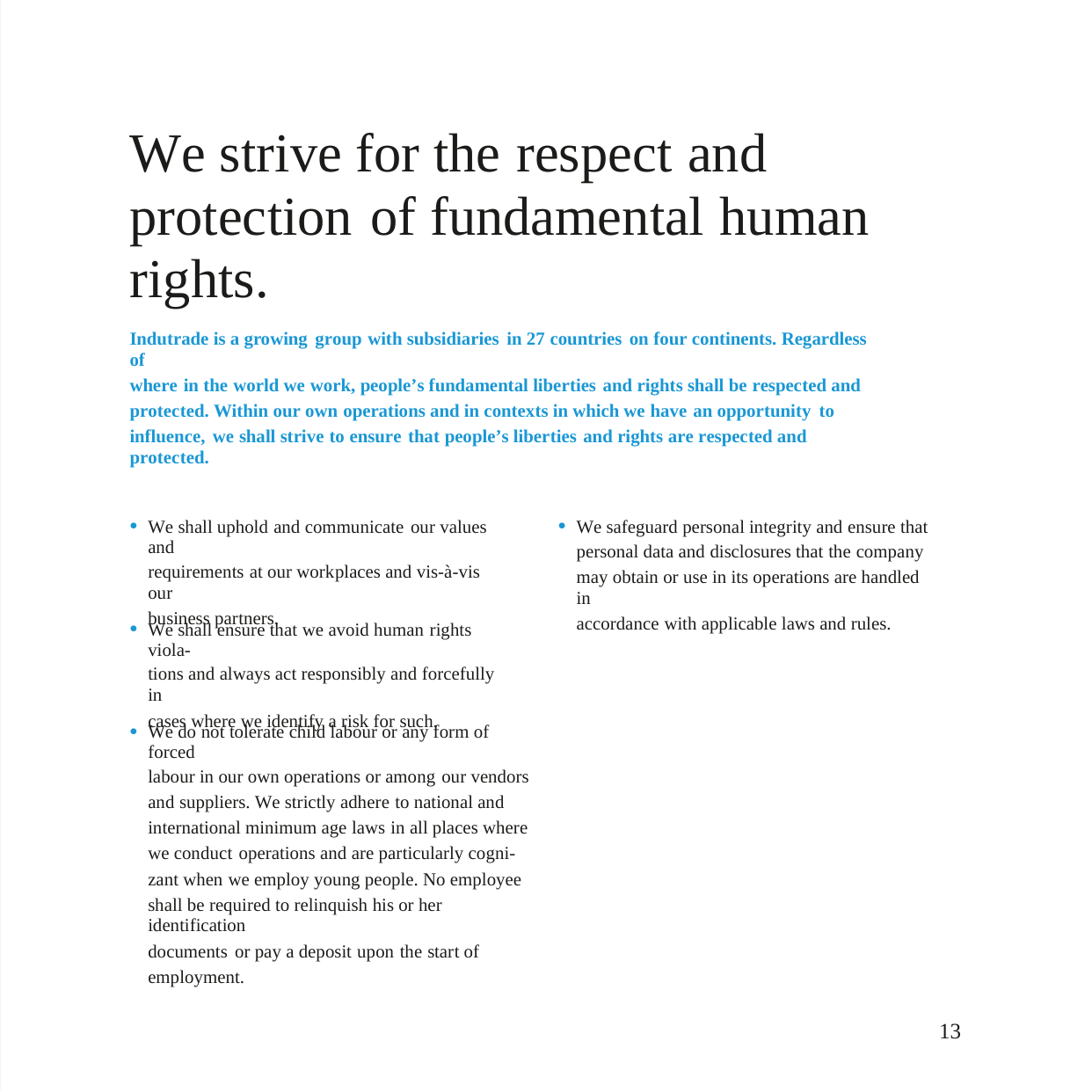

We strive for the respect and
protection of fundamental human rights.
Indutrade is a growing group with subsidiaries in 27 countries on four continents. Regardless of
where in the world we work, people’s fundamental liberties and rights shall be respected and
protected. Within our own operations and in contexts in which we have an opportunity to
influence, we shall strive to ensure that people’s liberties and rights are respected and protected.
•
•
We shall uphold and communicate our values and
requirements at our workplaces and vis-à-vis our
business partners.
We safeguard personal integrity and ensure that
personal data and disclosures that the company
may obtain or use in its operations are handled in
accordance with applicable laws and rules.
•
We shall ensure that we avoid human rights viola-
tions and always act responsibly and forcefully in
cases where we identify a risk for such.
•
We do not tolerate child labour or any form of forced
labour in our own operations or among our vendors
and suppliers. We strictly adhere to national and
international minimum age laws in all places where
we conduct operations and are particularly cogni-
zant when we employ young people. No employee
shall be required to relinquish his or her identification
documents or pay a deposit upon the start of
employment.
13